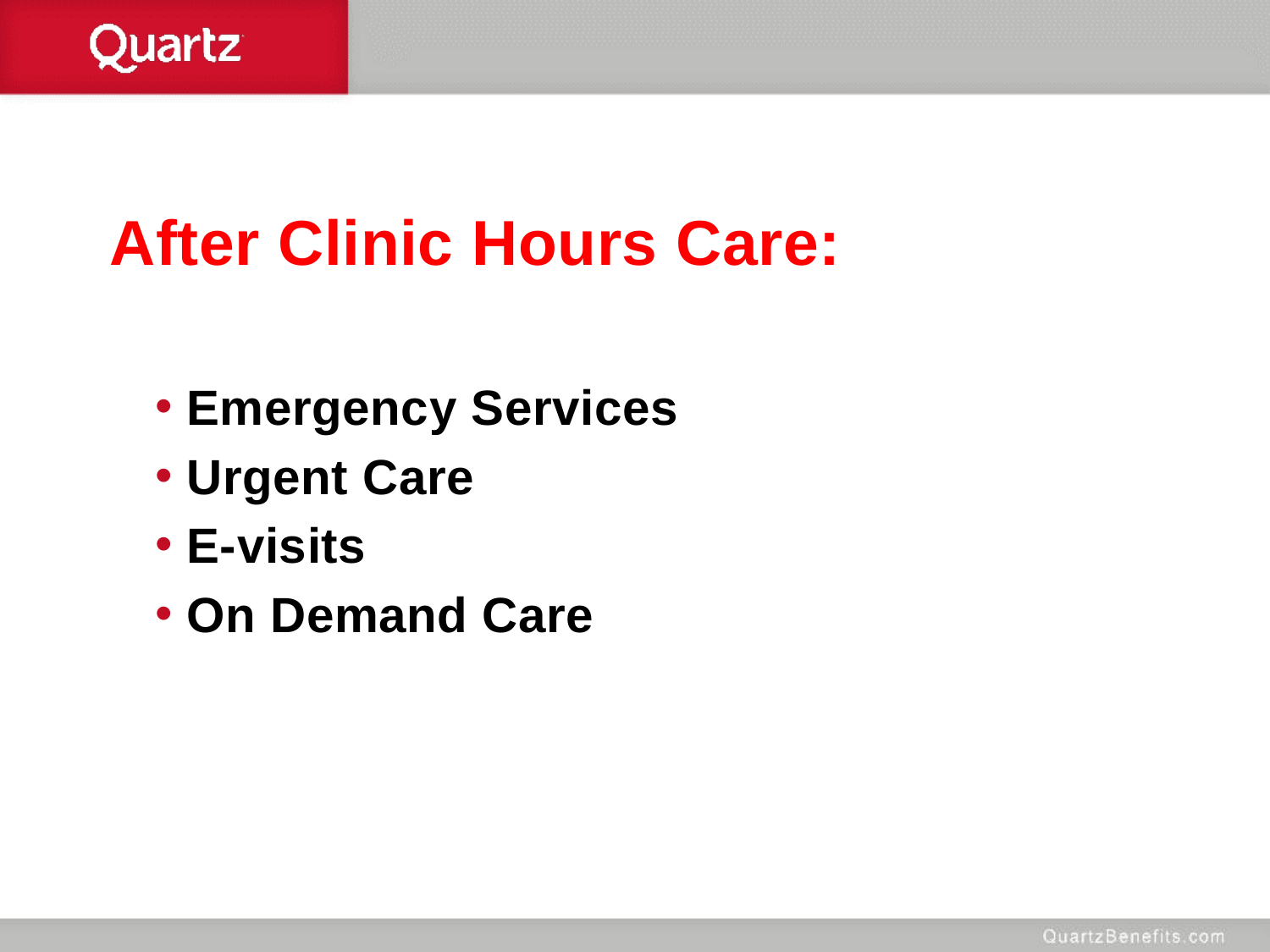

# After Clinic Hours Care:
Emergency Services
Urgent Care
E-visits
On Demand Care